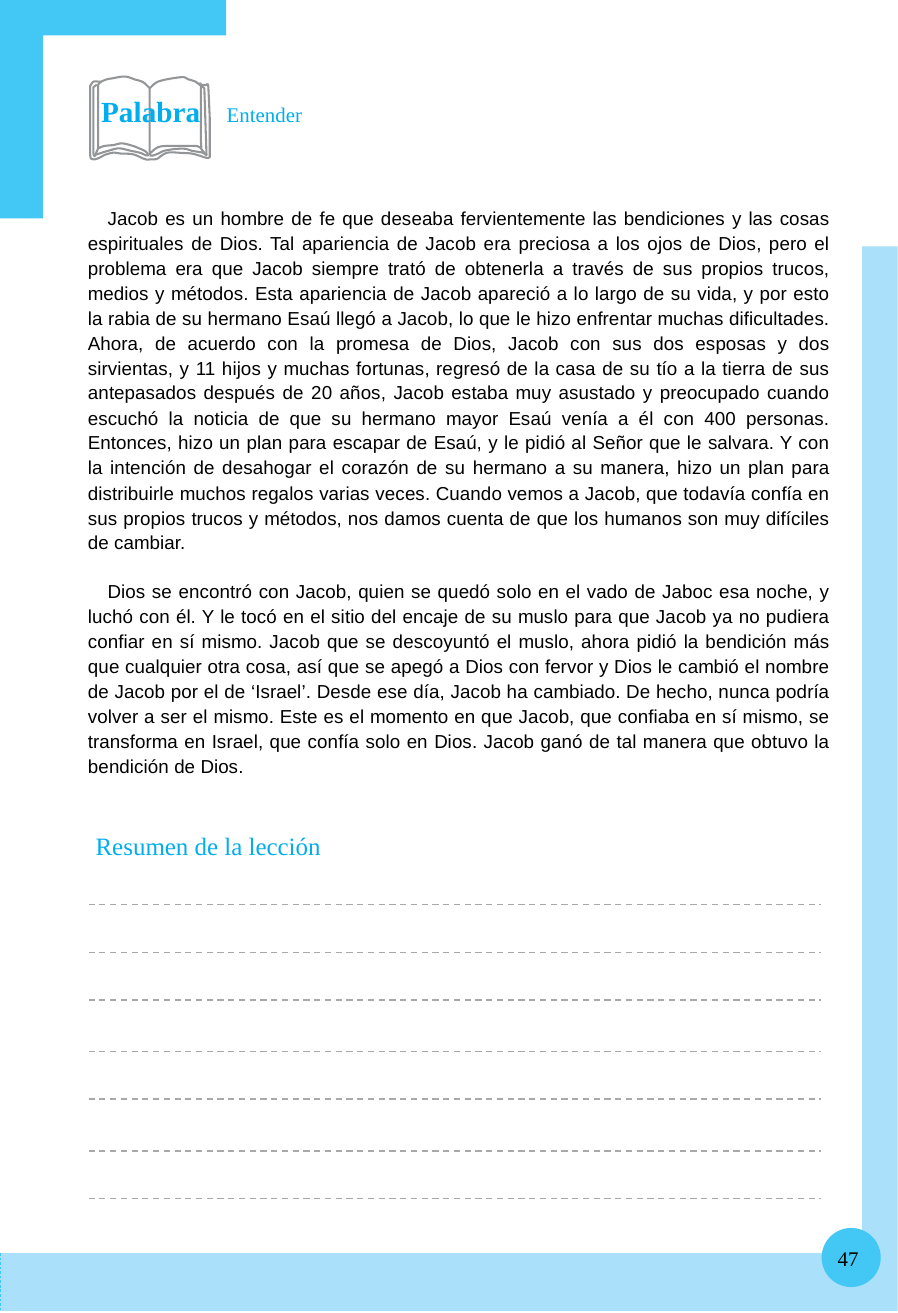

Palabra     Entender

Jacob es un hombre de fe que deseaba fervientemente las bendiciones y las cosas espirituales de Dios. Tal apariencia de Jacob era preciosa a los ojos de Dios, pero el problema era que Jacob siempre trató de obtenerla a través de sus propios trucos, medios y métodos. Esta apariencia de Jacob apareció a lo largo de su vida, y por esto la rabia de su hermano Esaú llegó a Jacob, lo que le hizo enfrentar muchas dificultades. Ahora, de acuerdo con la promesa de Dios, Jacob con sus dos esposas y dos sirvientas, y 11 hijos y muchas fortunas, regresó de la casa de su tío a la tierra de sus antepasados ​​después de 20 años, Jacob estaba muy asustado y preocupado cuando escuchó la noticia de que su hermano mayor Esaú venía a él con 400 personas. Entonces, hizo un plan para escapar de Esaú, y le pidió al Señor que le salvara. Y con la intención de desahogar el corazón de su hermano a su manera, hizo un plan para distribuirle muchos regalos varias veces. Cuando vemos a Jacob, que todavía confía en sus propios trucos y métodos, nos damos cuenta de que los humanos son muy difíciles de cambiar.

Dios se encontró con Jacob, quien se quedó solo en el vado de Jaboc esa noche, y luchó con él. Y le tocó en el sitio del encaje de su muslo para que Jacob ya no pudiera confiar en sí mismo. Jacob que se descoyuntó el muslo, ahora pidió la bendición más que cualquier otra cosa, así que se apegó a Dios con fervor y Dios le cambió el nombre de Jacob por el de ‘Israel’. Desde ese día, Jacob ha cambiado. De hecho, nunca podría volver a ser el mismo. Este es el momento en que Jacob, que confiaba en sí mismo, se transforma en Israel, que confía solo en Dios. Jacob ganó de tal manera que obtuvo la bendición de Dios.
Resumen de la lección

47